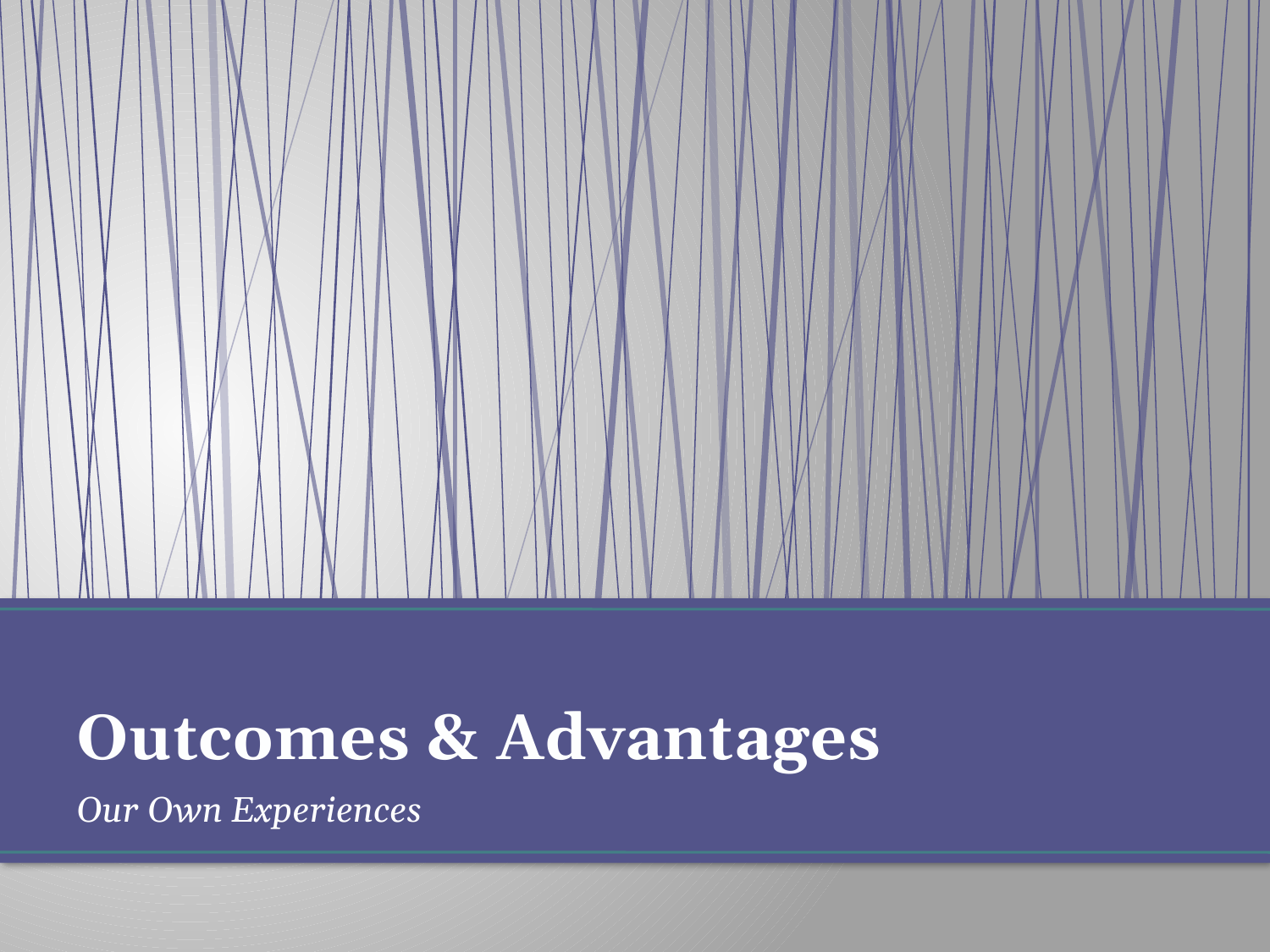

# Outcomes & Advantages
Our Own Experiences